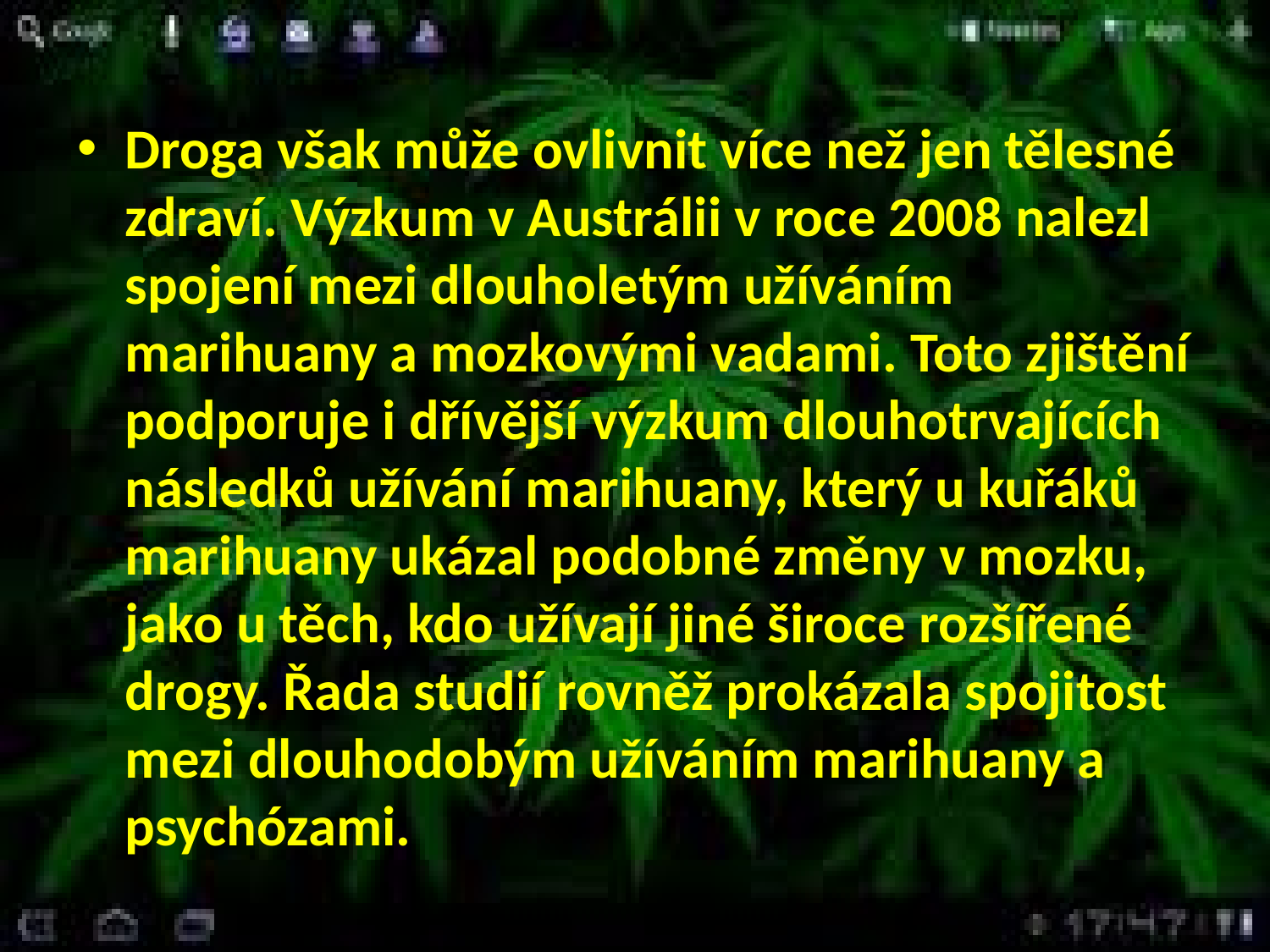

Droga však může ovlivnit více než jen tělesné zdraví. Výzkum v Austrálii v roce 2008 nalezl spojení mezi dlouholetým užíváním marihuany a mozkovými vadami. Toto zjištění podporuje i dřívější výzkum dlouhotrvajících následků užívání marihuany, který u kuřáků marihuany ukázal podobné změny v mozku, jako u těch, kdo užívají jiné široce rozšířené drogy. Řada studií rovněž prokázala spojitost mezi dlouhodobým užíváním marihuany a psychózami.